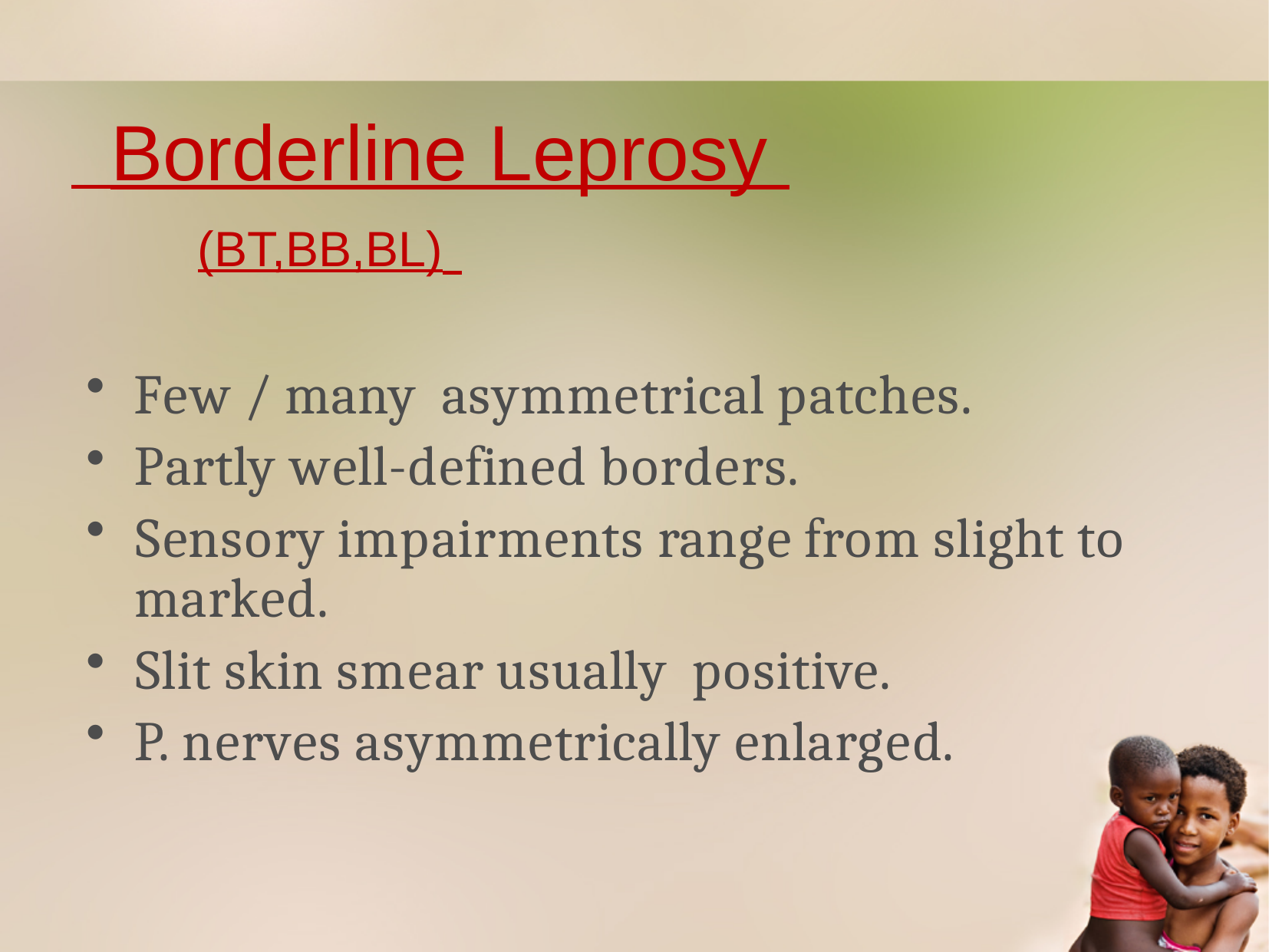

# Borderline Leprosy (BT,BB,BL)
Few / many  asymmetrical patches.
Partly well-defined borders.
Sensory impairments range from slight to marked.
Slit skin smear usually  positive.
P. nerves asymmetrically enlarged.